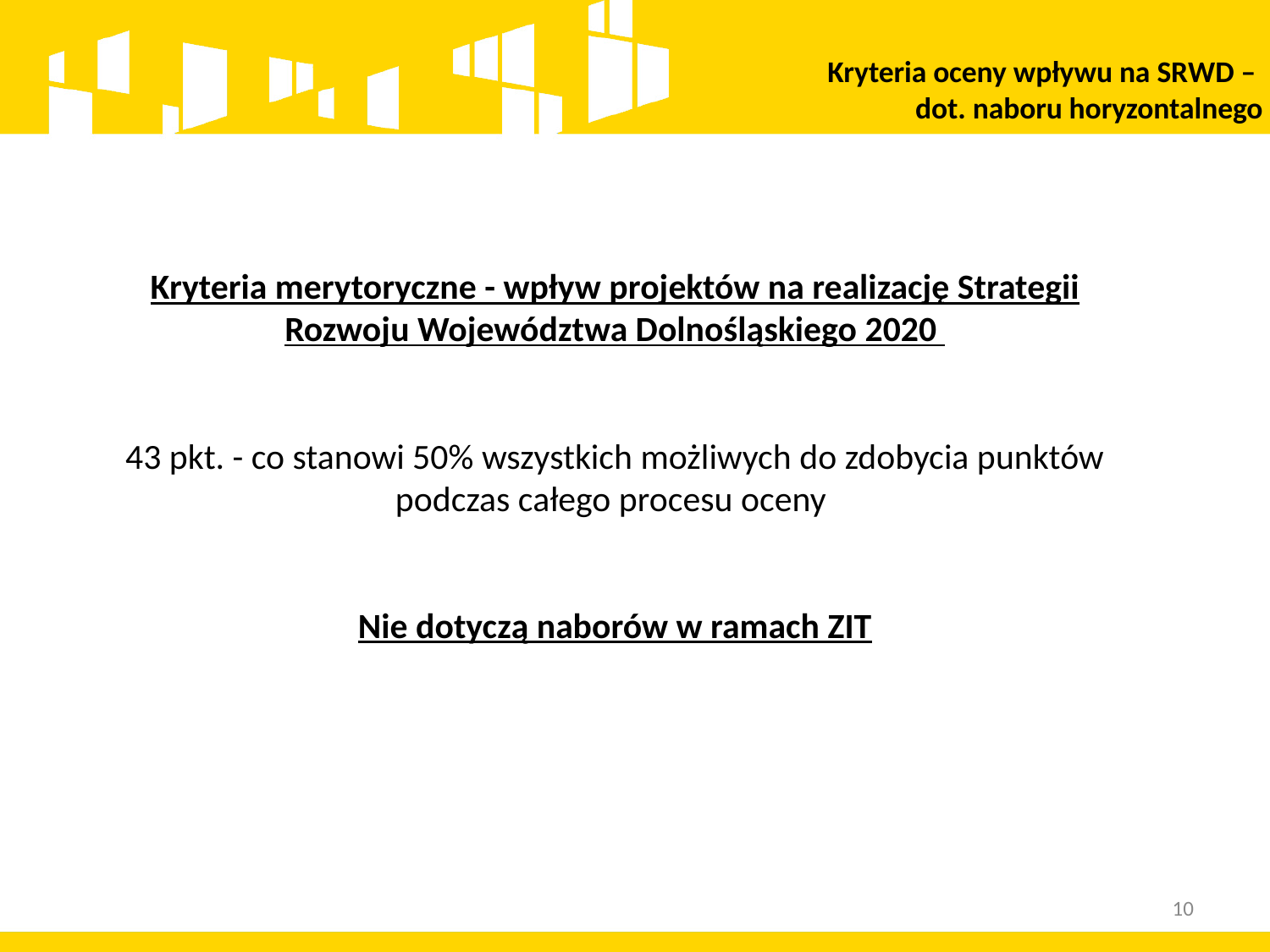

Kryteria oceny wpływu na SRWD –
dot. naboru horyzontalnego
Kryteria merytoryczne - wpływ projektów na realizację Strategii Rozwoju Województwa Dolnośląskiego 2020

43 pkt. - co stanowi 50% wszystkich możliwych do zdobycia punktów podczas całego procesu oceny

Nie dotyczą naborów w ramach ZIT

10